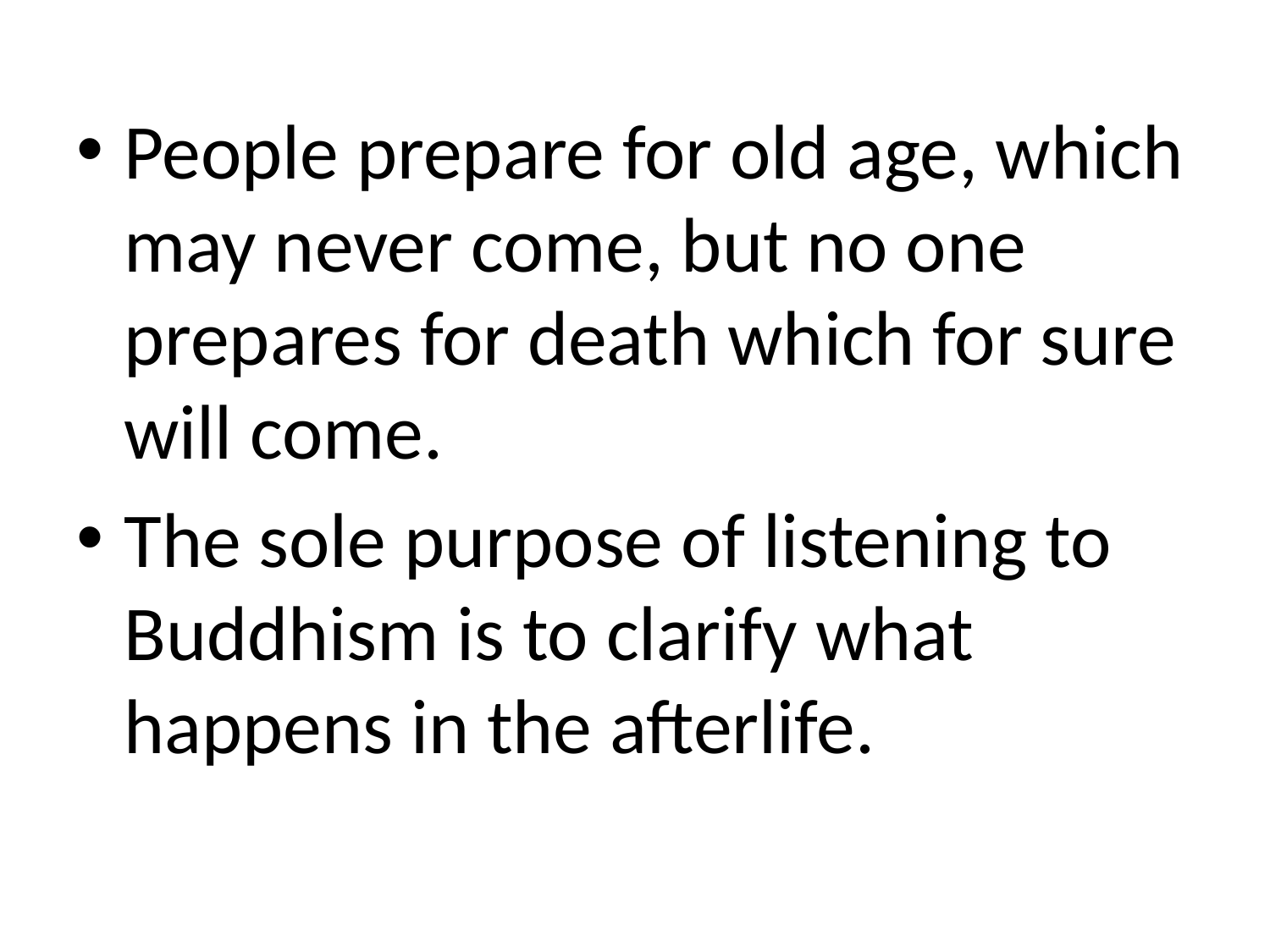

People prepare for old age, which may never come, but no one prepares for death which for sure will come.
The sole purpose of listening to Buddhism is to clarify what happens in the afterlife.